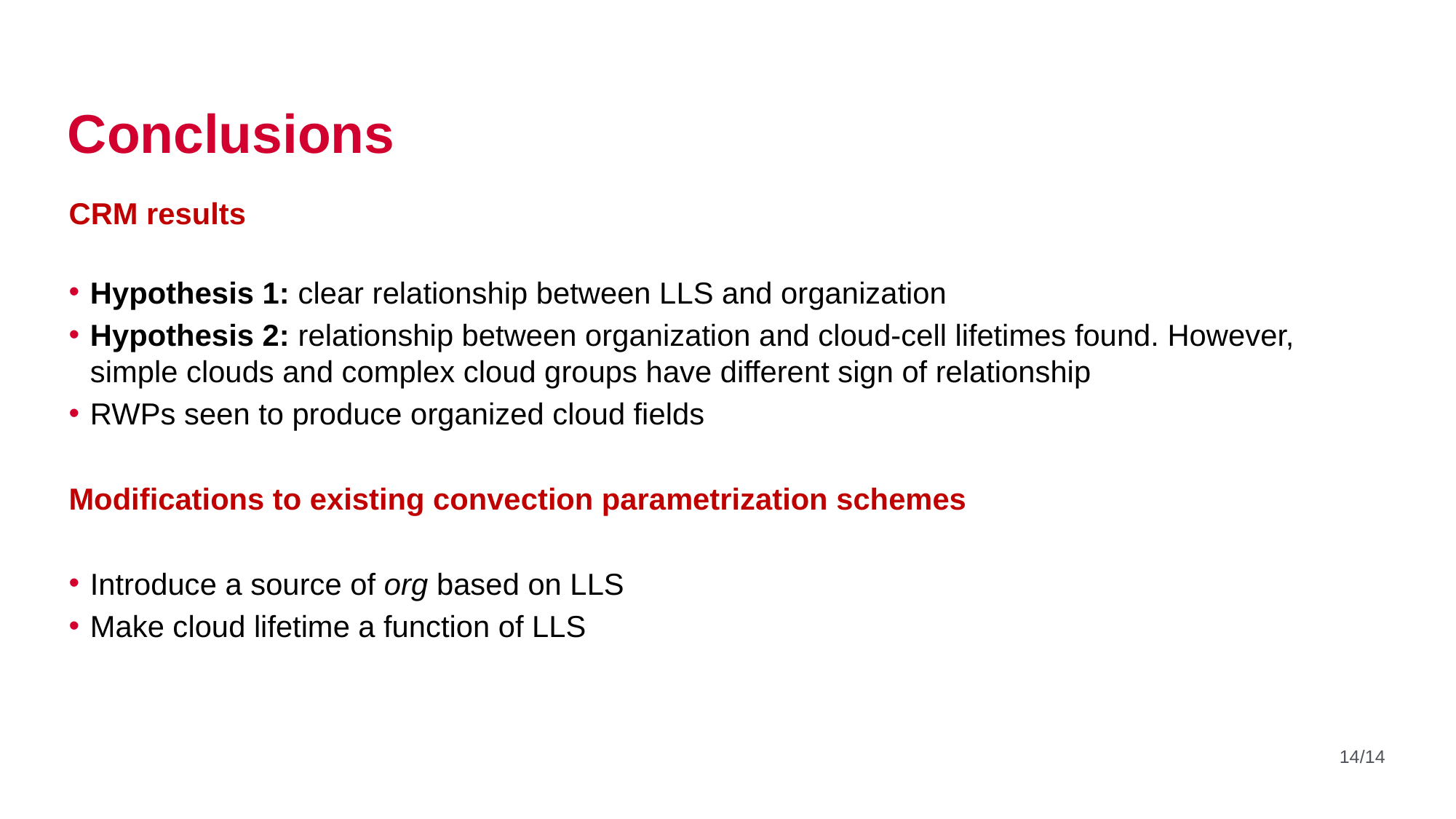

# Conclusions
CRM results
Hypothesis 1: clear relationship between LLS and organization
Hypothesis 2: relationship between organization and cloud-cell lifetimes found. However, simple clouds and complex cloud groups have different sign of relationship
RWPs seen to produce organized cloud fields

Modifications to existing convection parametrization schemes

Introduce a source of org based on LLS
Make cloud lifetime a function of LLS

14/14